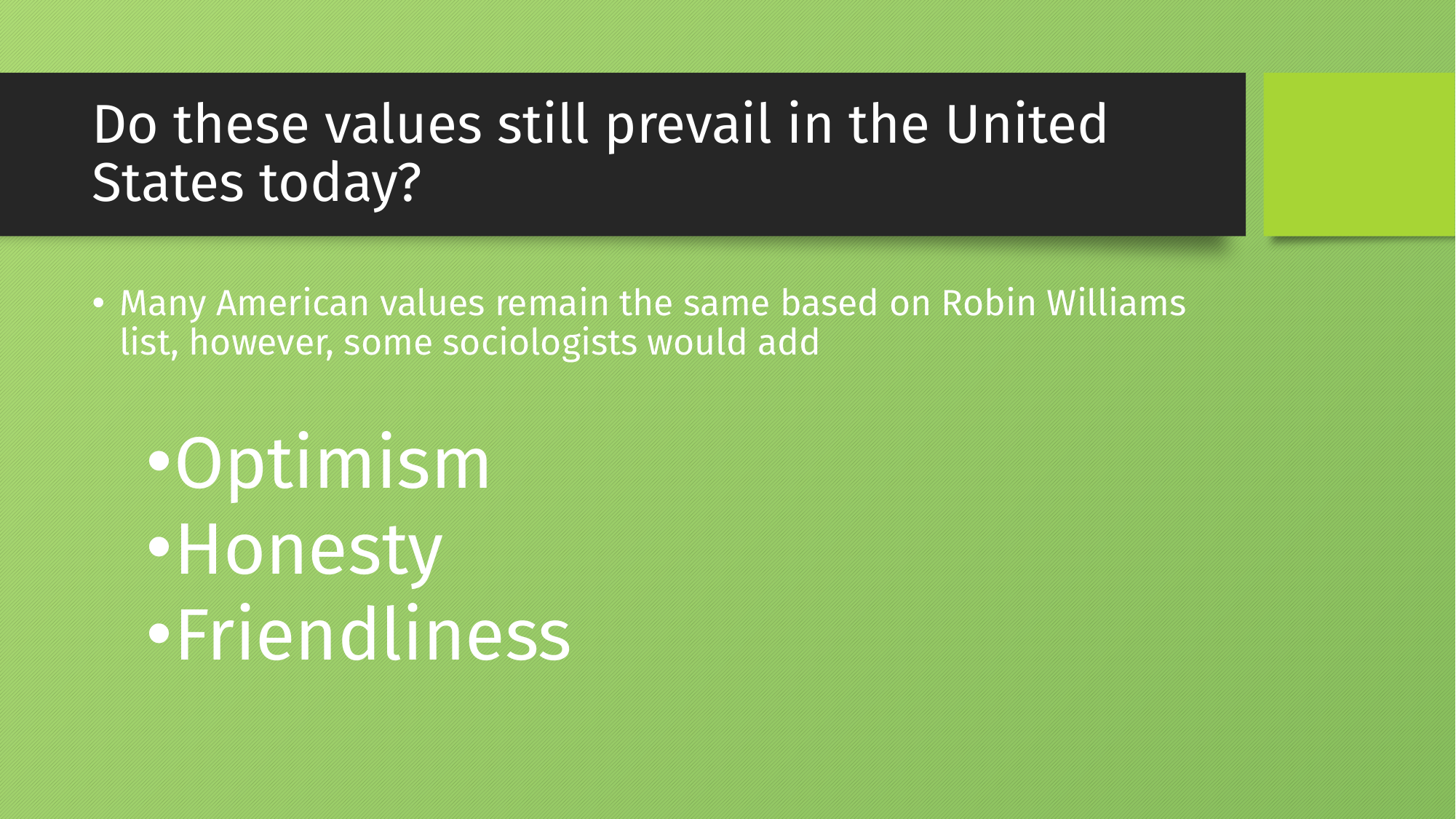

# Do these values still prevail in the United States today?
Many American values remain the same based on Robin Williams list, however, some sociologists would add

Optimism
Honesty
Friendliness